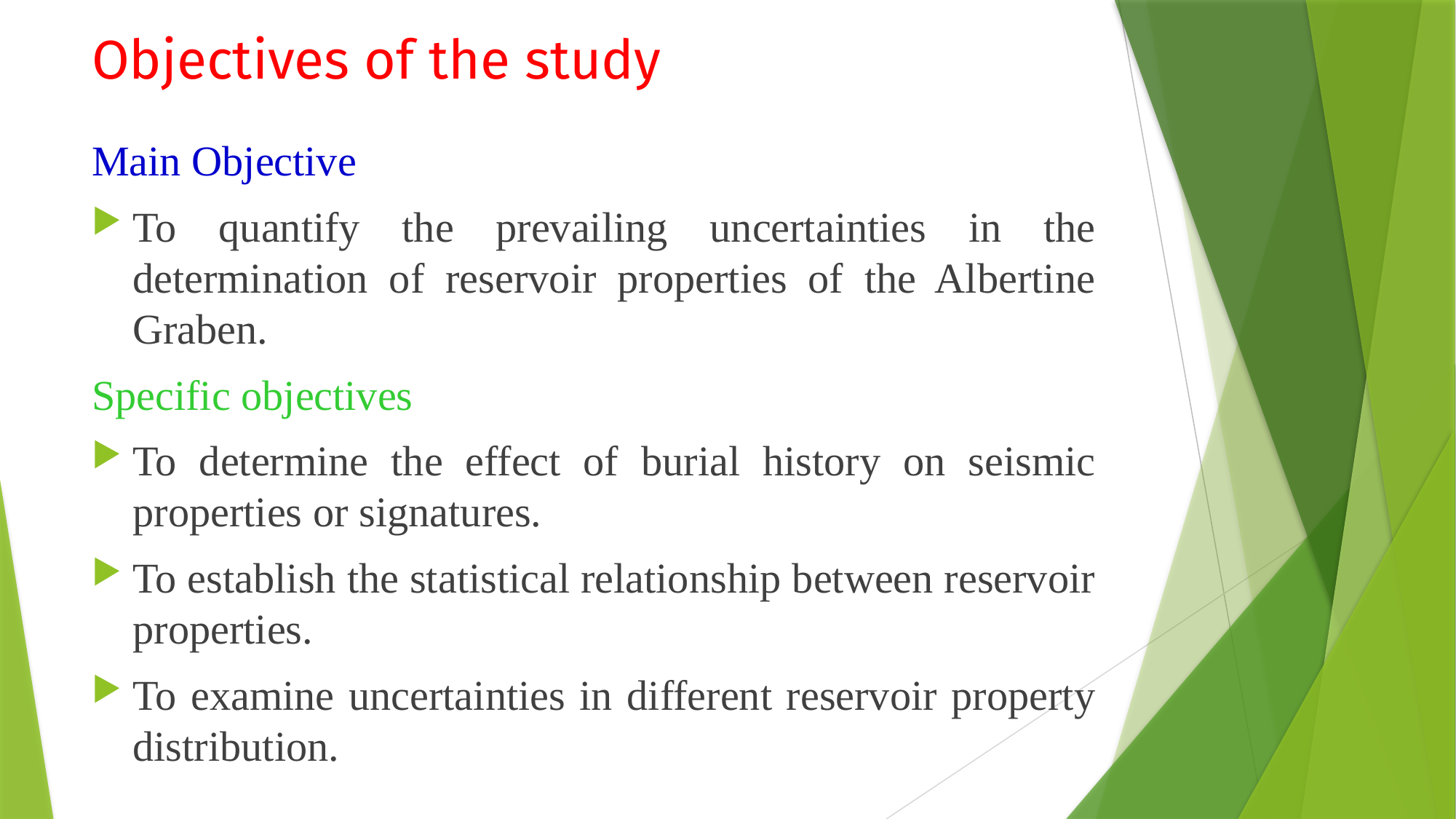

# Objectives of the study
Main Objective
To quantify the prevailing uncertainties in the determination of reservoir properties of the Albertine Graben.
Specific objectives
To determine the effect of burial history on seismic properties or signatures.
To establish the statistical relationship between reservoir properties.
To examine uncertainties in different reservoir property distribution.